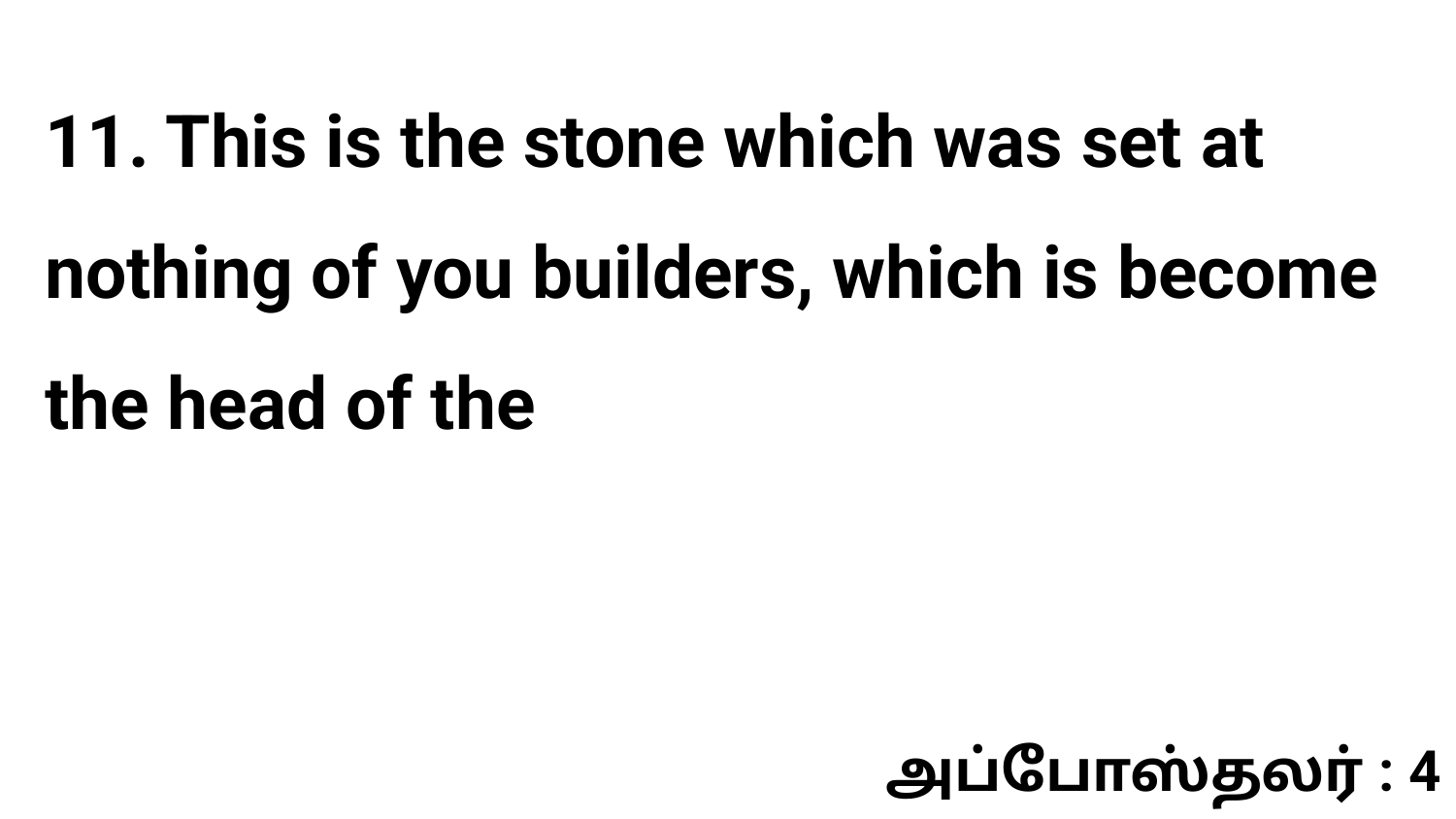

11. This is the stone which was set at nothing of you builders, which is become the head of the
அப்போஸ்தலர் : 4